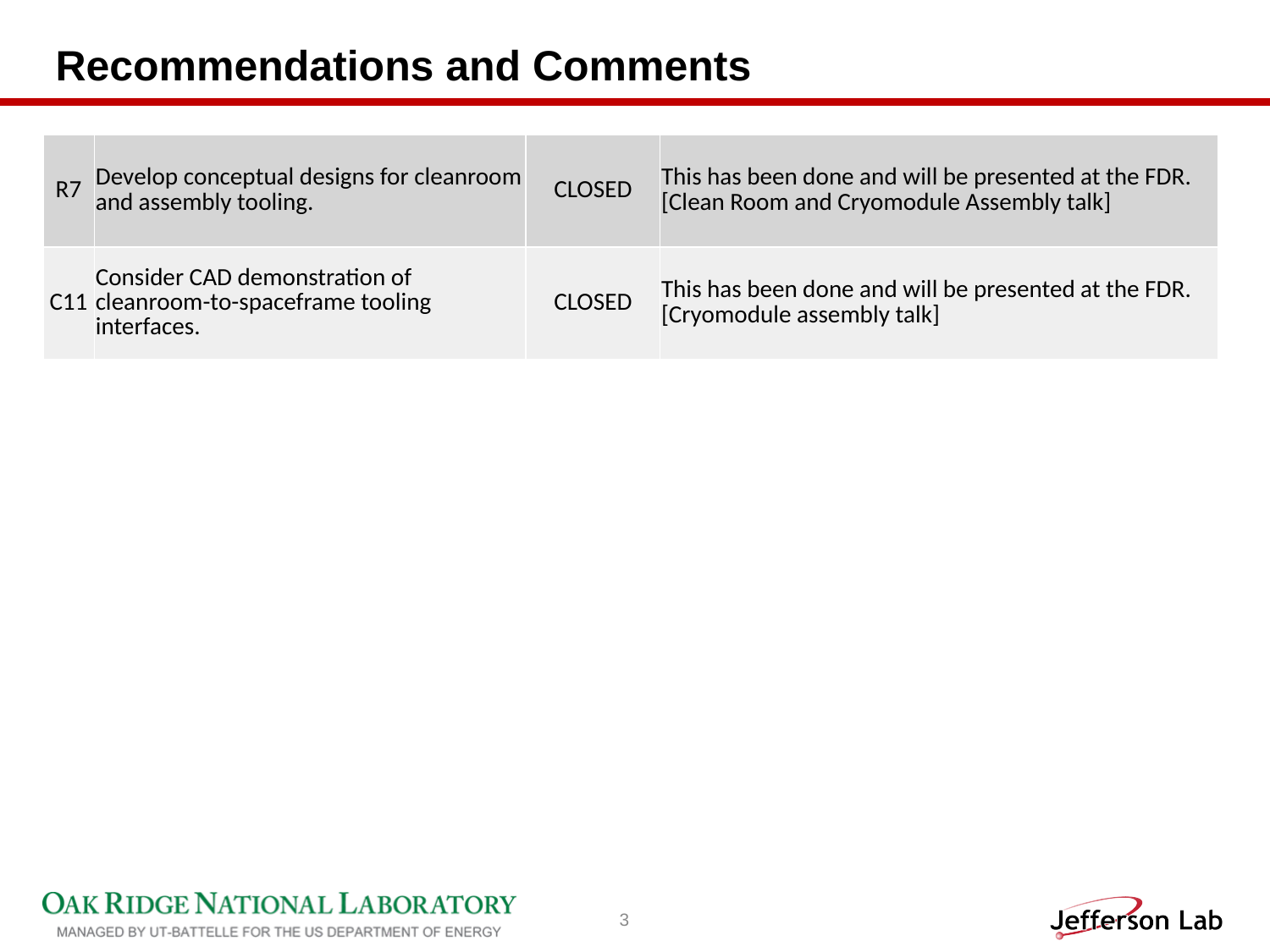

# Recommendations and Comments
| R7 | Develop conceptual designs for cleanroom and assembly tooling. | CLOSED | This has been done and will be presented at the FDR. [Clean Room and Cryomodule Assembly talk] |
| --- | --- | --- | --- |
| C11 | Consider CAD demonstration of cleanroom-to-spaceframe tooling interfaces. | CLOSED | This has been done and will be presented at the FDR. [Cryomodule assembly talk] |
3